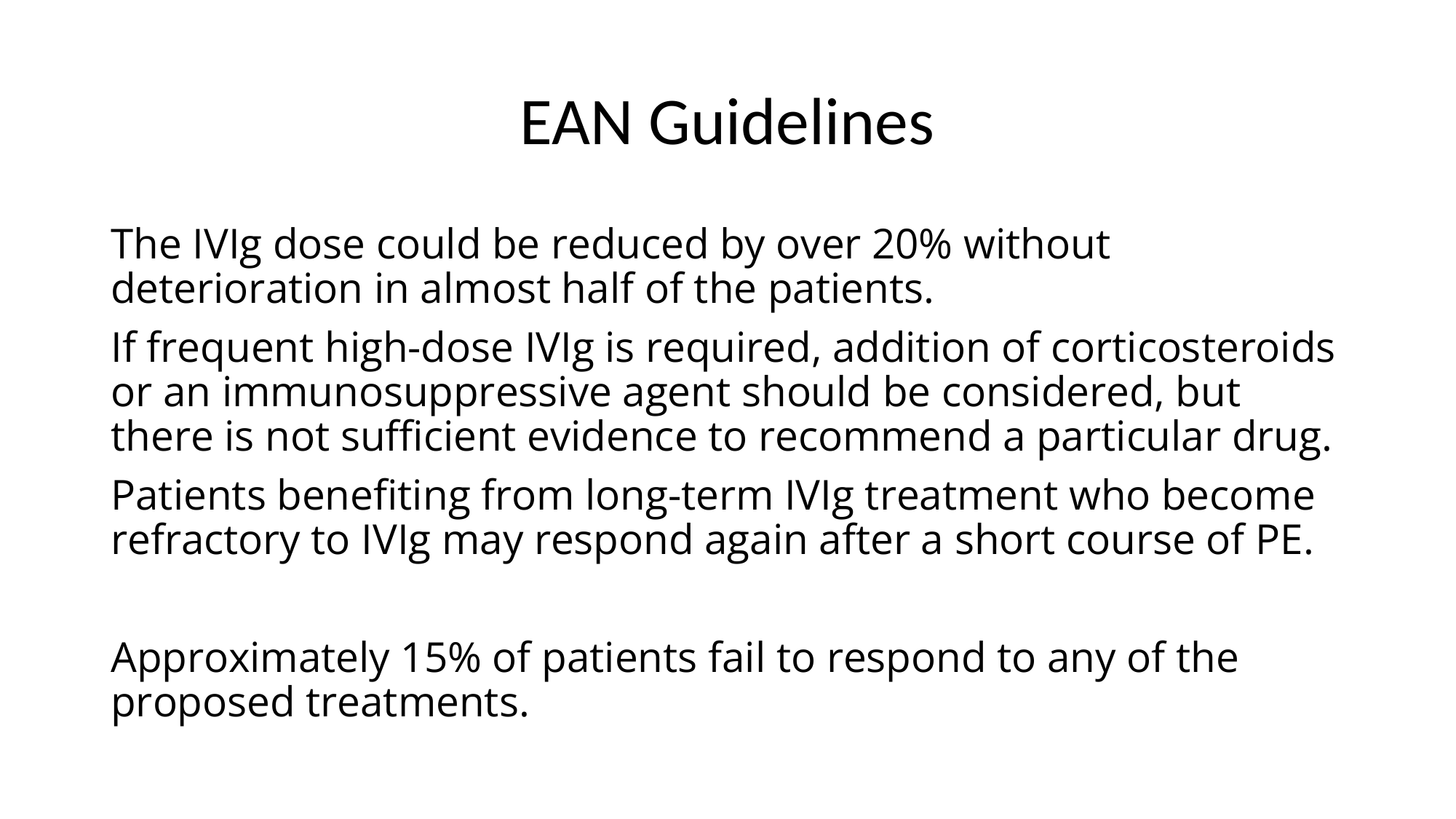

# EAN Guidelines
The IVIg dose could be reduced by over 20% without deterioration in almost half of the patients.
If frequent high-dose IVIg is required, addition of corticosteroids or an immunosuppressive agent should be considered, but there is not sufficient evidence to recommend a particular drug.
Patients benefiting from long-term IVIg treatment who become refractory to IVIg may respond again after a short course of PE.

Approximately 15% of patients fail to respond to any of the proposed treatments.